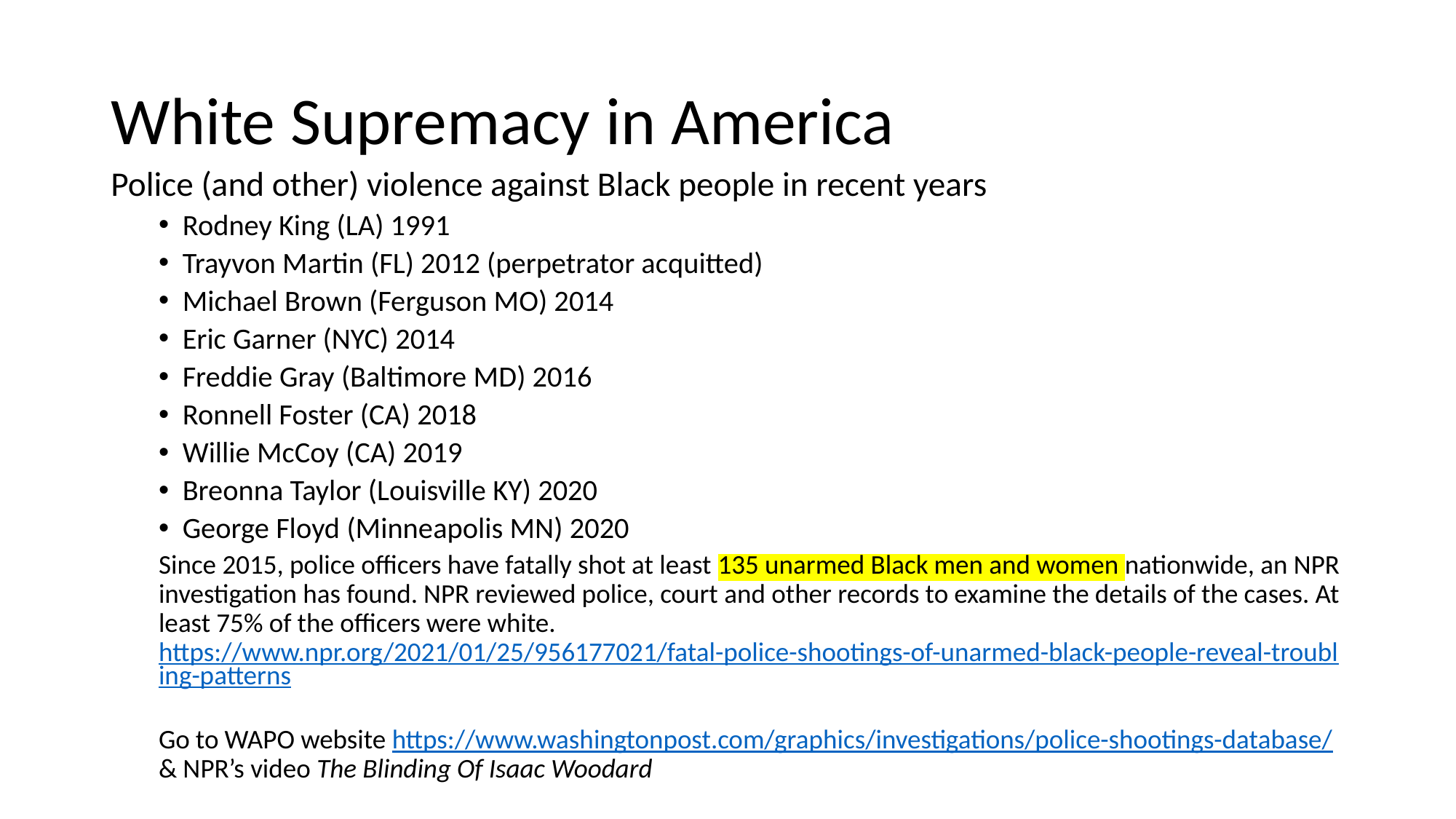

# White Supremacy in America
Police (and other) violence against Black people in recent years
Rodney King (LA) 1991
Trayvon Martin (FL) 2012 (perpetrator acquitted)
Michael Brown (Ferguson MO) 2014
Eric Garner (NYC) 2014
Freddie Gray (Baltimore MD) 2016
Ronnell Foster (CA) 2018
Willie McCoy (CA) 2019
Breonna Taylor (Louisville KY) 2020
George Floyd (Minneapolis MN) 2020
Since 2015, police officers have fatally shot at least 135 unarmed Black men and women nationwide, an NPR investigation has found. NPR reviewed police, court and other records to examine the details of the cases. At least 75% of the officers were white. https://www.npr.org/2021/01/25/956177021/fatal-police-shootings-of-unarmed-black-people-reveal-troubling-patterns
Go to WAPO website https://www.washingtonpost.com/graphics/investigations/police-shootings-database/  & NPR’s video The Blinding Of Isaac Woodard